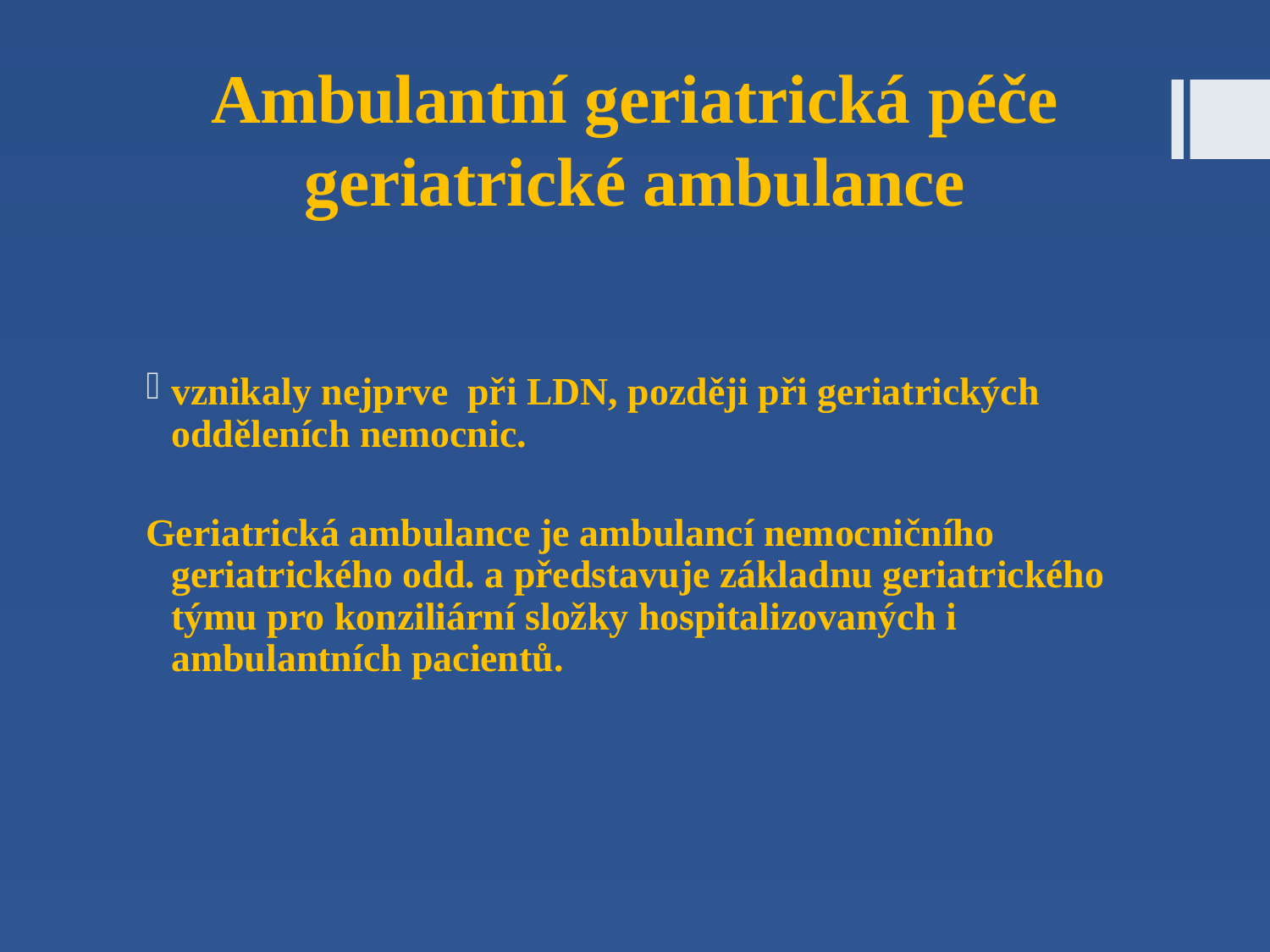

# Ambulantní geriatrická péče geriatrické ambulance

vznikaly nejprve  při LDN, později při geriatrických odděleních nemocnic.

Geriatrická ambulance je ambulancí nemocničního geriatrického odd. a představuje základnu geriatrického týmu pro konziliární složky hospitalizovaných i ambulantních pacientů.